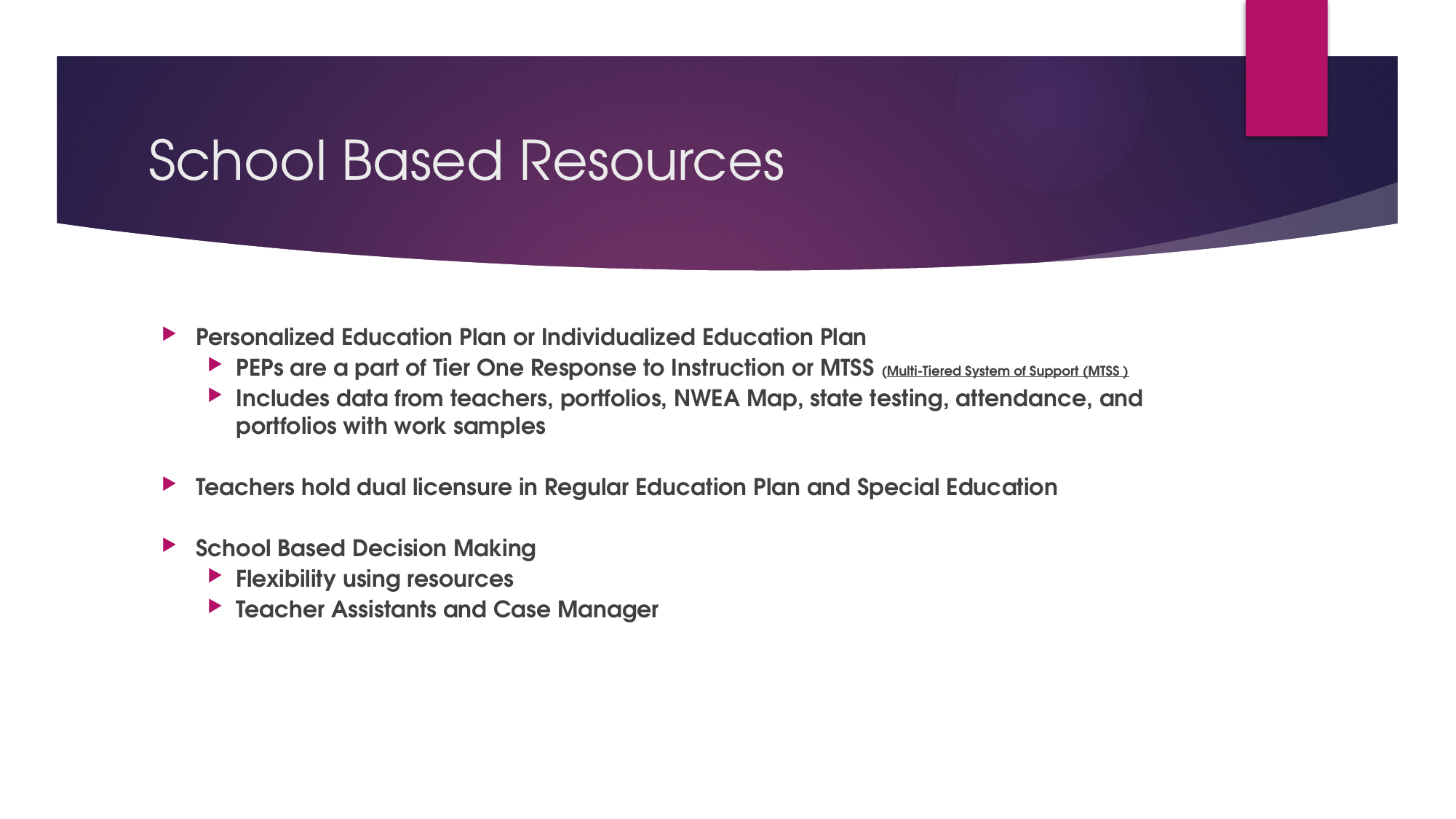

# School Based Resources
Personalized Education Plan or Individualized Education Plan
PEPs are a part of Tier One Response to Instruction or MTSS (Multi-Tiered System of Support (MTSS )
Includes data from teachers, portfolios, NWEA Map, state testing, attendance, and portfolios with work samples

Teachers hold dual licensure in Regular Education Plan and Special Education

School Based Decision Making
Flexibility using resources
Teacher Assistants and Case Manager